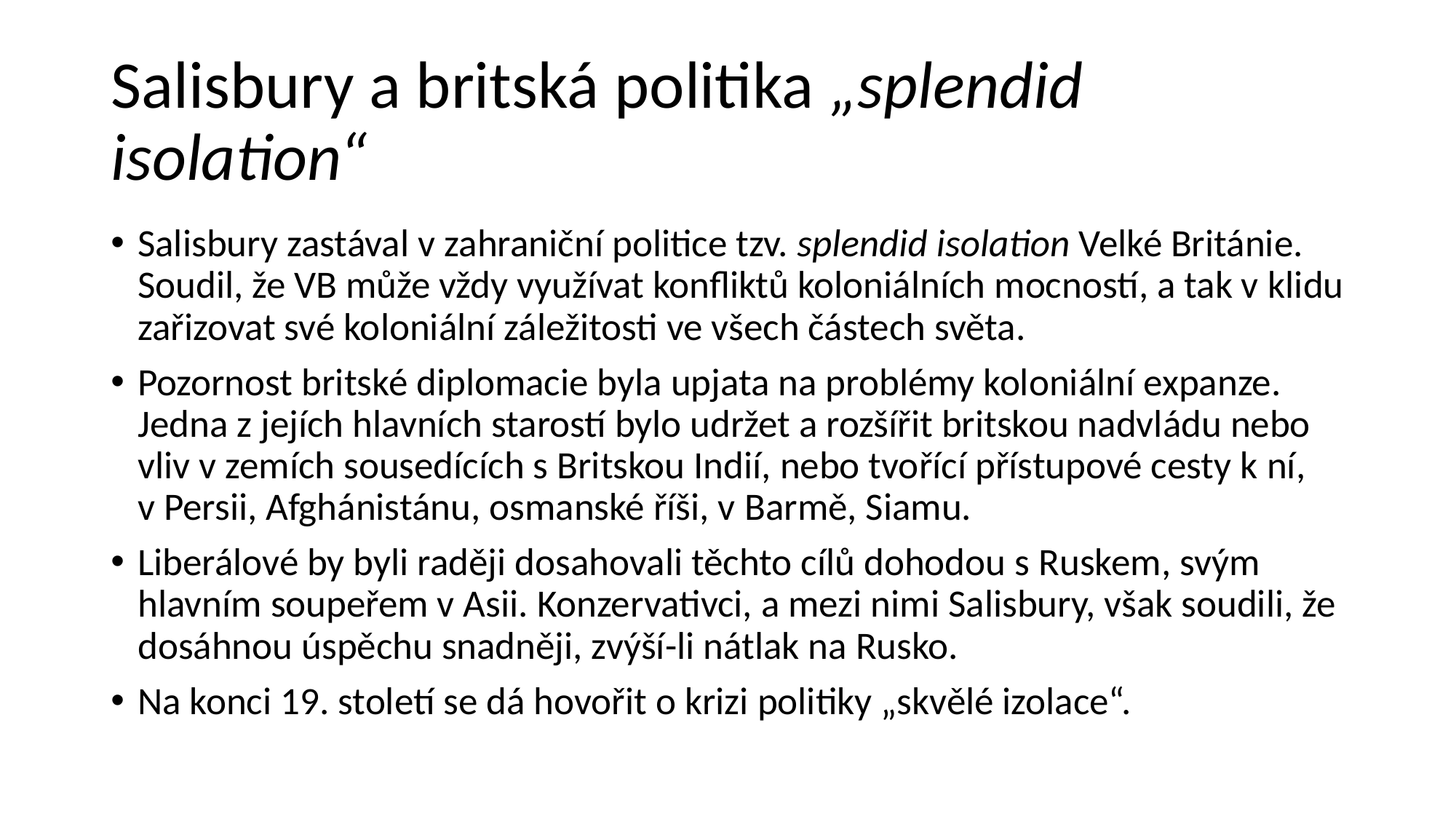

# Salisbury a britská politika „splendid isolation“
Salisbury zastával v zahraniční politice tzv. splendid isolation Velké Británie. Soudil, že VB může vždy využívat konfliktů koloniálních mocností, a tak v klidu zařizovat své koloniální záležitosti ve všech částech světa.
Pozornost britské diplomacie byla upjata na problémy koloniální expanze. Jedna z jejích hlavních starostí bylo udržet a rozšířit britskou nadvládu nebo vliv v zemích sousedících s Britskou Indií, nebo tvořící přístupové cesty k ní, v Persii, Afghánistánu, osmanské říši, v Barmě, Siamu.
Liberálové by byli raději dosahovali těchto cílů dohodou s Ruskem, svým hlavním soupeřem v Asii. Konzervativci, a mezi nimi Salisbury, však soudili, že dosáhnou úspěchu snadněji, zvýší-li nátlak na Rusko.
Na konci 19. století se dá hovořit o krizi politiky „skvělé izolace“.